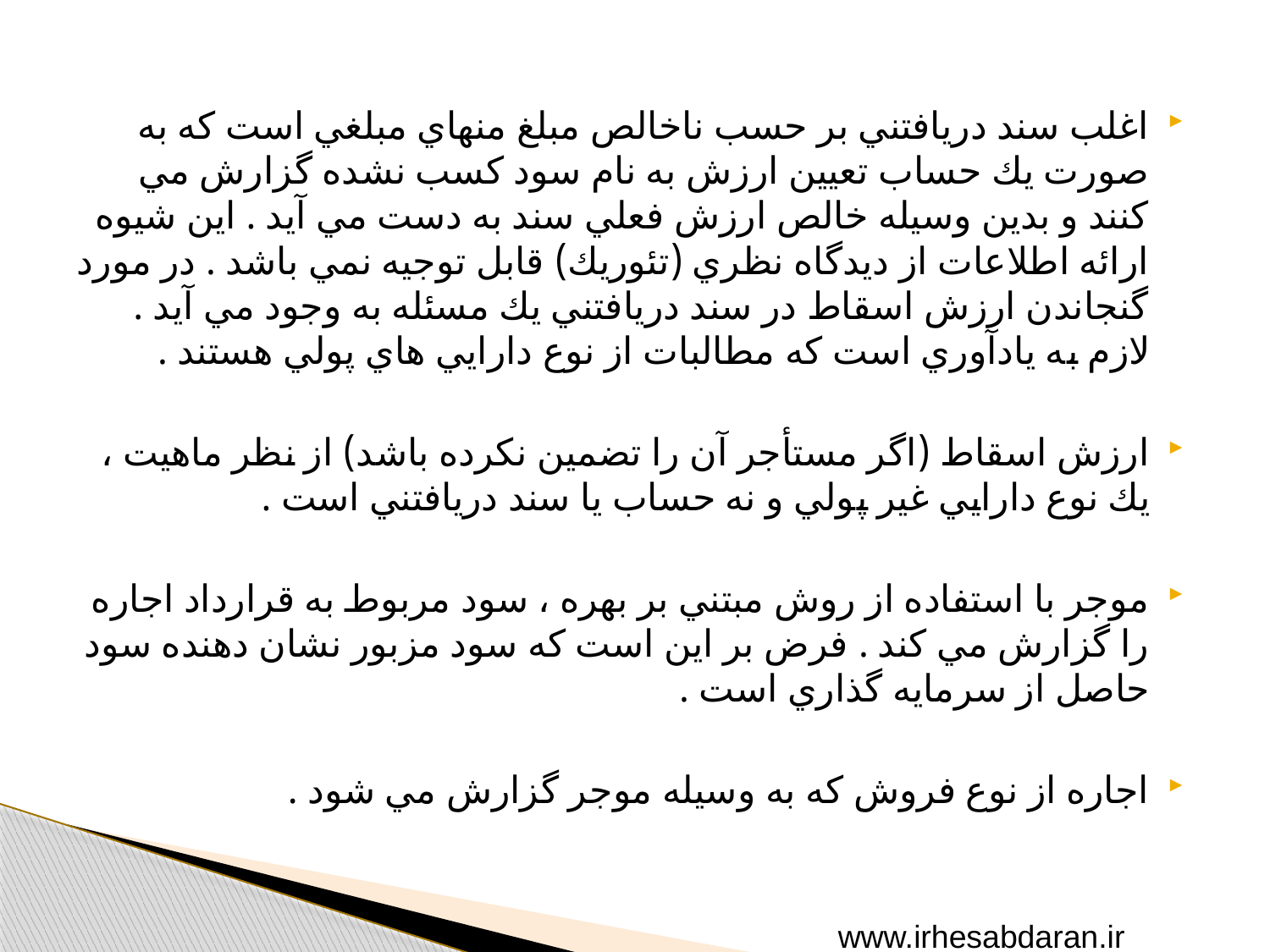

اغلب سند دريافتني بر حسب ناخالص مبلغ منهاي مبلغي است كه به صورت يك حساب تعيين ارزش به نام سود كسب نشده گزارش مي كنند و بدين وسيله خالص ارزش فعلي سند به دست مي آيد . اين شيوه ارائه اطلاعات از ديدگاه نظري (تئوريك) قابل توجيه نمي باشد . در مورد گنجاندن ارزش اسقاط در سند دريافتني يك مسئله به وجود مي آيد . لازم به يادآوري است كه مطالبات از نوع دارايي هاي پولي هستند .

ارزش اسقاط (اگر مستأجر آن را تضمين نكرده باشد) از نظر ماهيت ، يك نوع دارايي غير پولي و نه حساب يا سند دريافتني است .

موجر با استفاده از روش مبتني بر بهره ، سود مربوط به قرارداد اجاره را گزارش مي كند . فرض بر اين است كه سود مزبور نشان دهنده سود حاصل از سرمايه گذاري است .

اجاره از نوع فروش كه به وسيله موجر گزارش مي شود .

www.irhesabdaran.ir